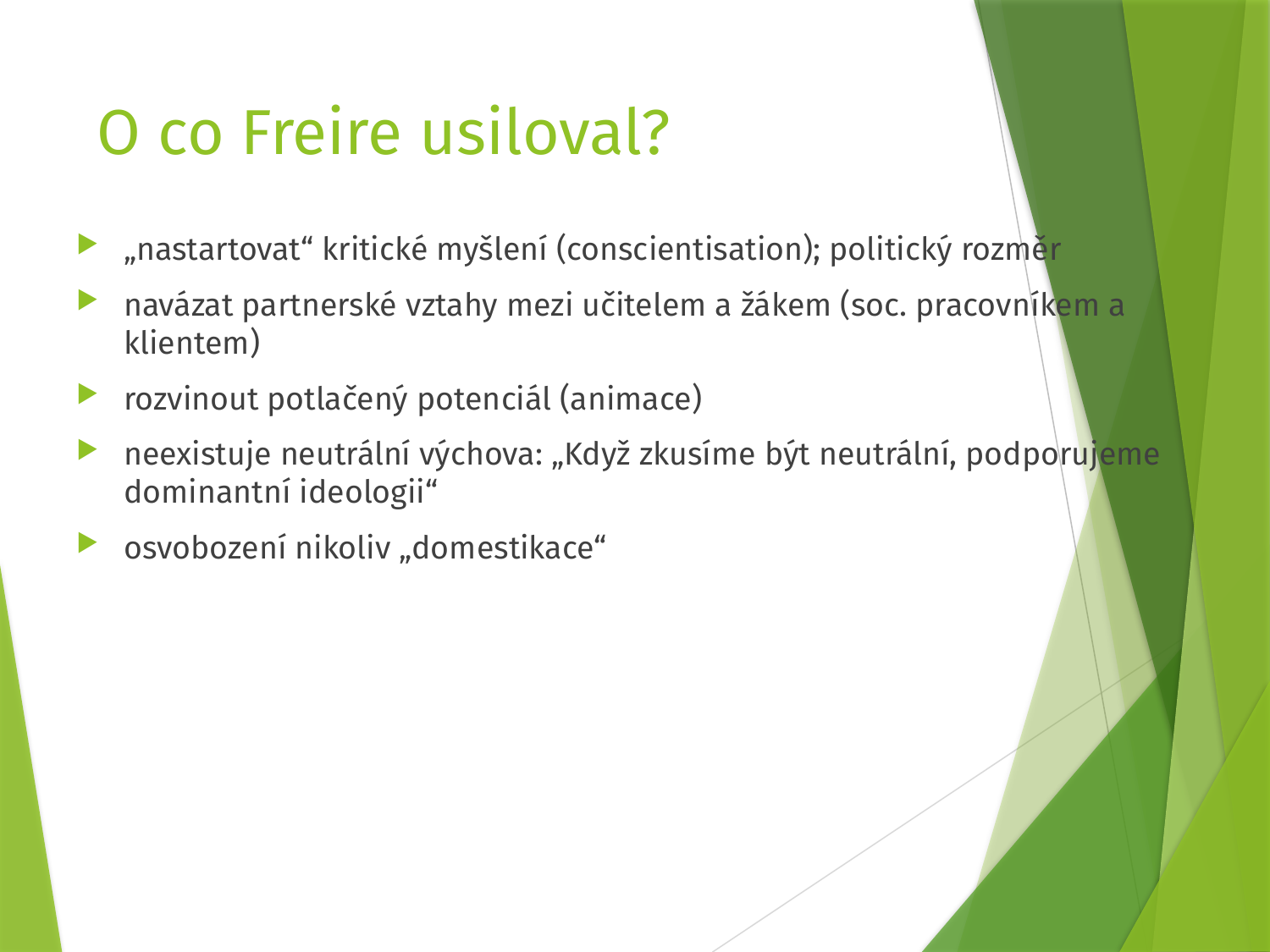

# O co Freire usiloval?
„nastartovat“ kritické myšlení (conscientisation); politický rozměr
navázat partnerské vztahy mezi učitelem a žákem (soc. pracovníkem a klientem)
rozvinout potlačený potenciál (animace)
neexistuje neutrální výchova: „Když zkusíme být neutrální, podporujeme dominantní ideologii“
osvobození nikoliv „domestikace“